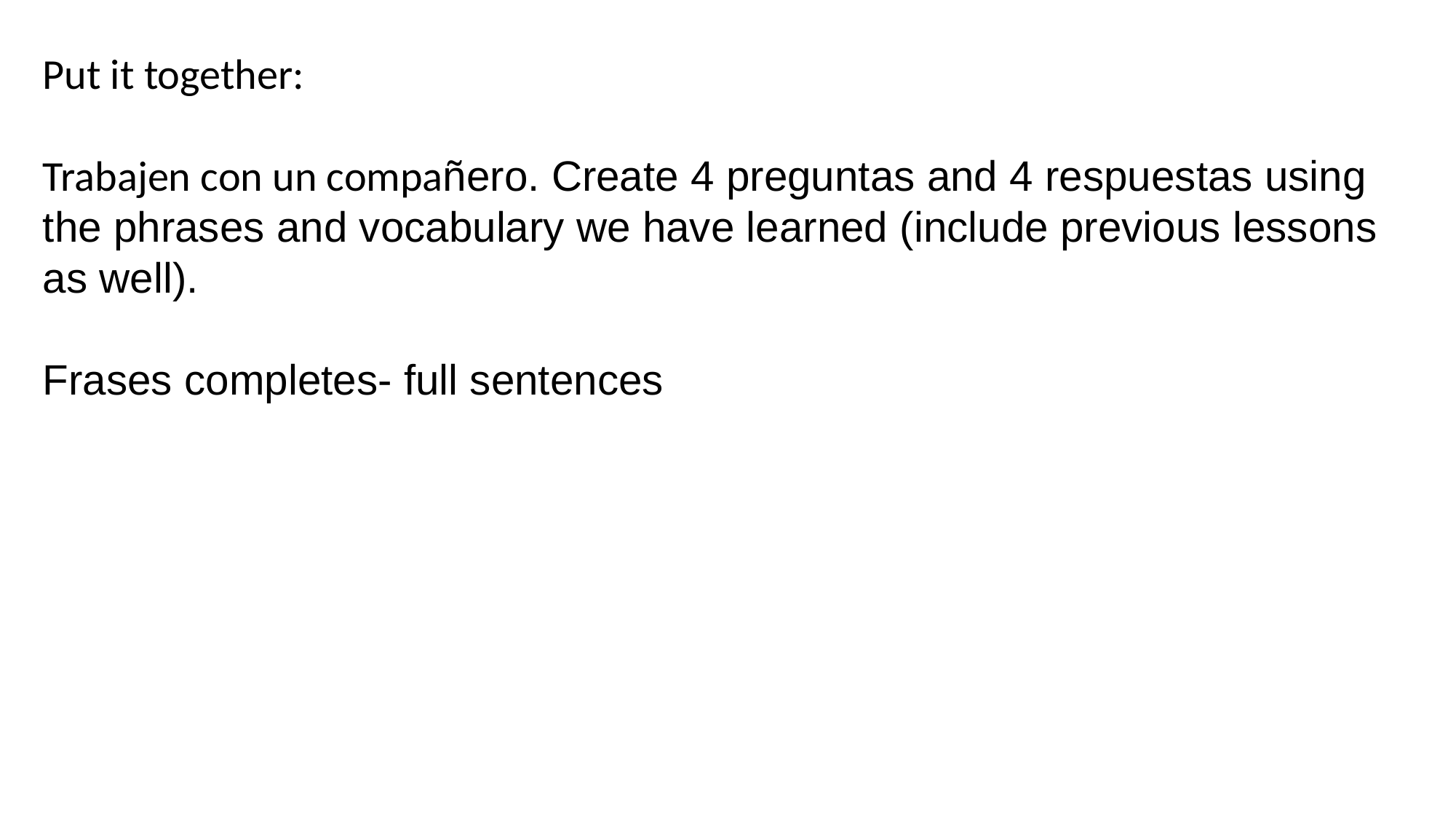

Put it together:

Trabajen con un compañero. Create 4 preguntas and 4 respuestas using the phrases and vocabulary we have learned (include previous lessons as well).

Frases completes- full sentences